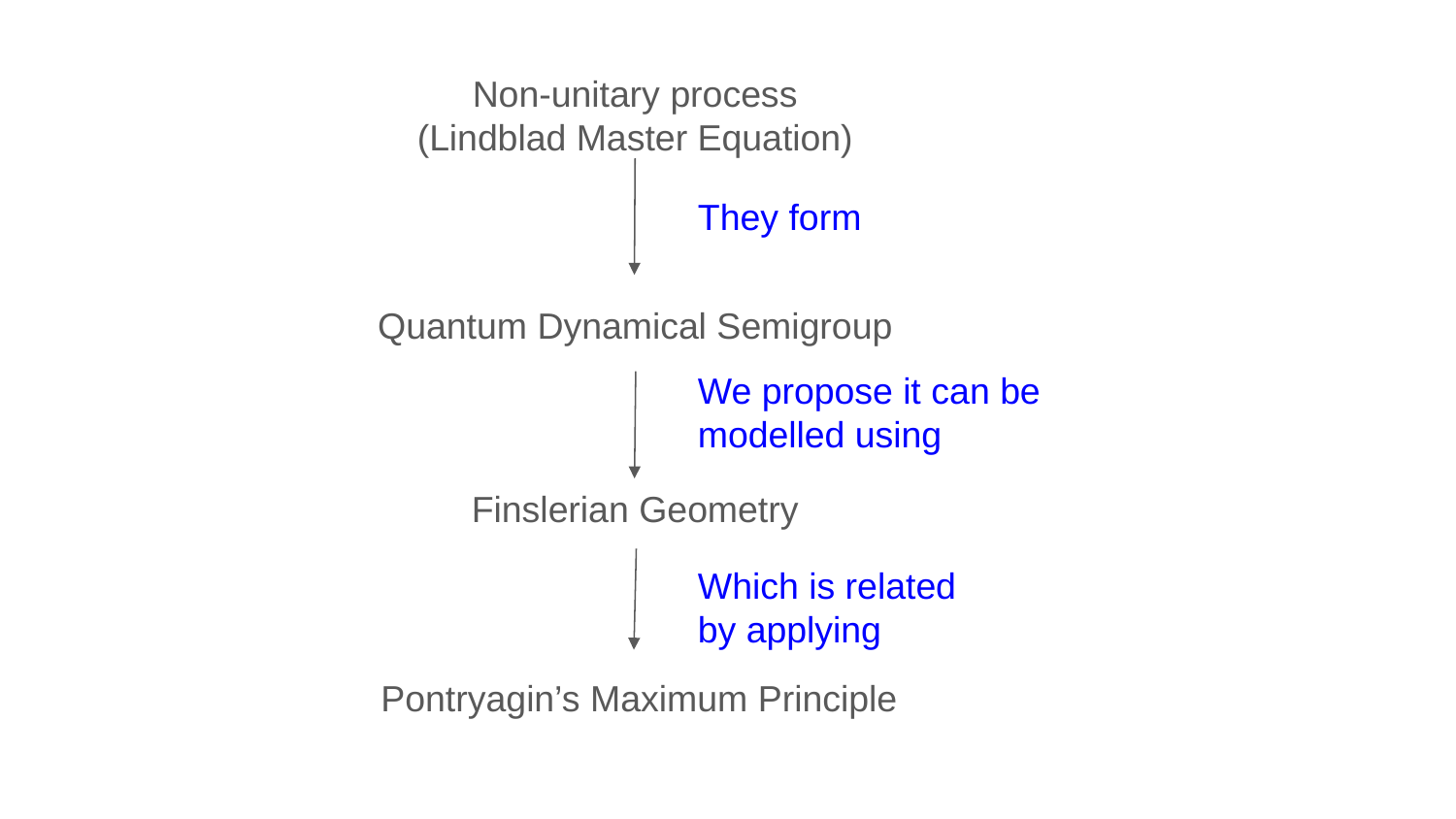

Non-unitary process (Lindblad Master Equation)
They form
Quantum Dynamical Semigroup
We propose it can be modelled using
Finslerian Geometry

Which is related by applying
Pontryagin’s Maximum Principle